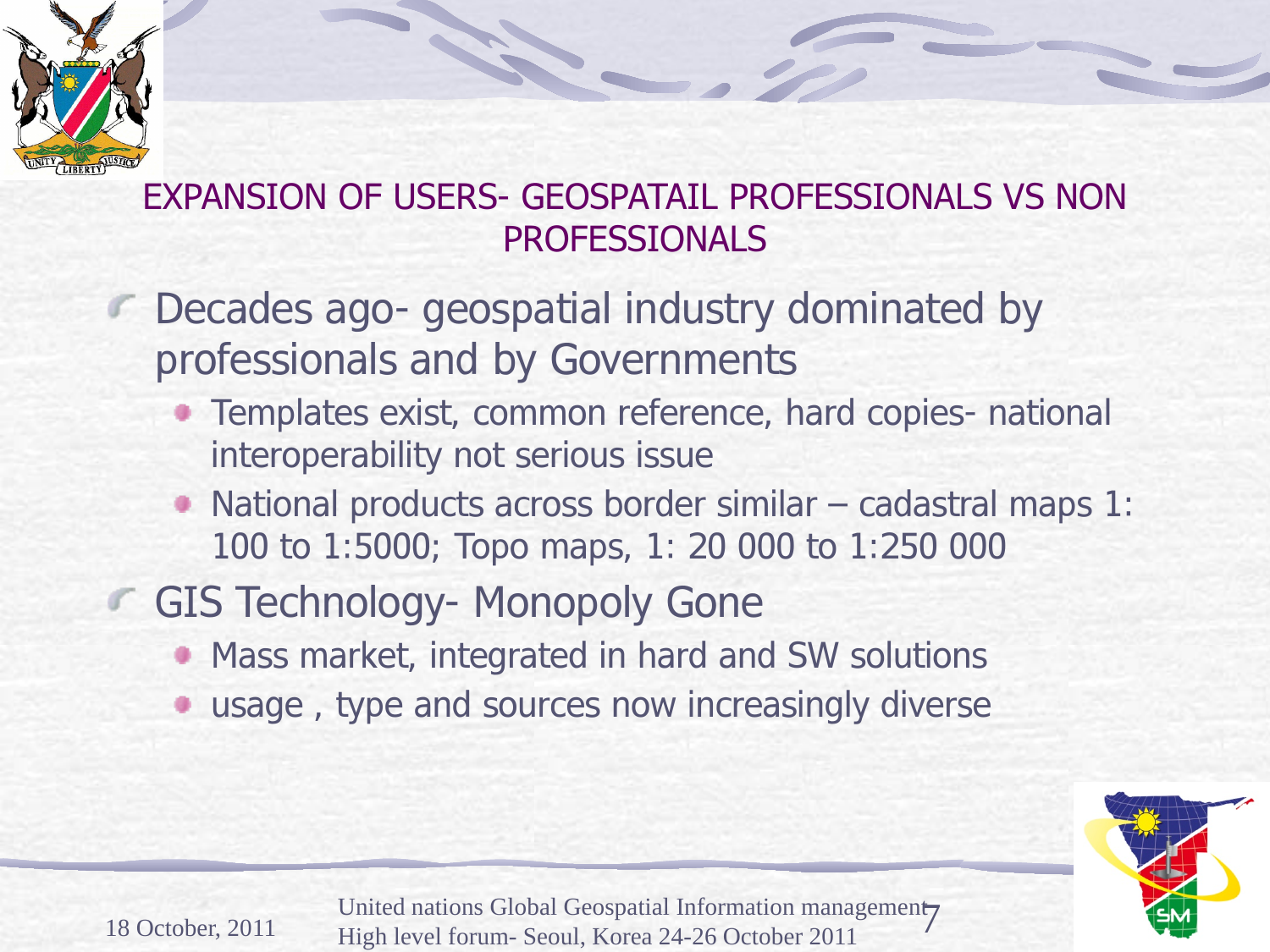

# EXPANSION OF USERS- GEOSPATAIL PROFESSIONALS VS NON PROFESSIONALS
Decades ago- geospatial industry dominated by professionals and by Governments
Templates exist, common reference, hard copies- national interoperability not serious issue
National products across border similar – cadastral maps 1: 100 to 1:5000; Topo maps, 1: 20 000 to 1:250 000
GIS Technology- Monopoly Gone
Mass market, integrated in hard and SW solutions
usage , type and sources now increasingly diverse

18 October, 2011
United nations Global Geospatial Information management High level forum- Seoul, Korea 24-26 October 2011
7